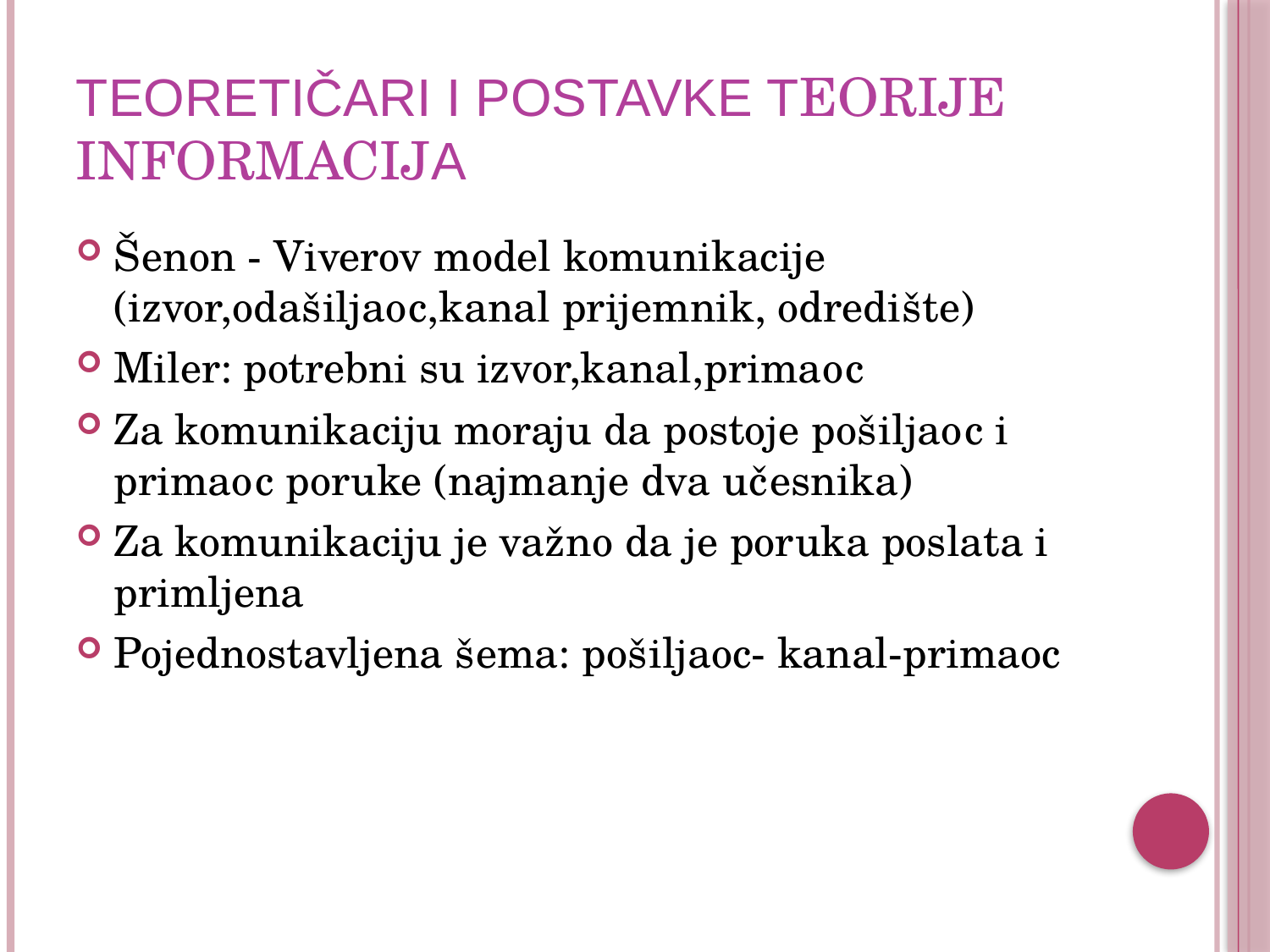

# Тeoretičari i postavke teorije informacijа
Šenon - Viverov model komunikacije (izvor,odašiljaoc,kanal prijemnik, odredište)
Miler: potrebni su izvor,kanal,primaoc
Za komunikaciju moraju da postoje pošiljaoc i primaoc poruke (najmanje dva učesnika)
Za komunikaciju je važno da je poruka poslata i primljena
Pojednostavljena šema: pošiljaoc- kanal-primaoc